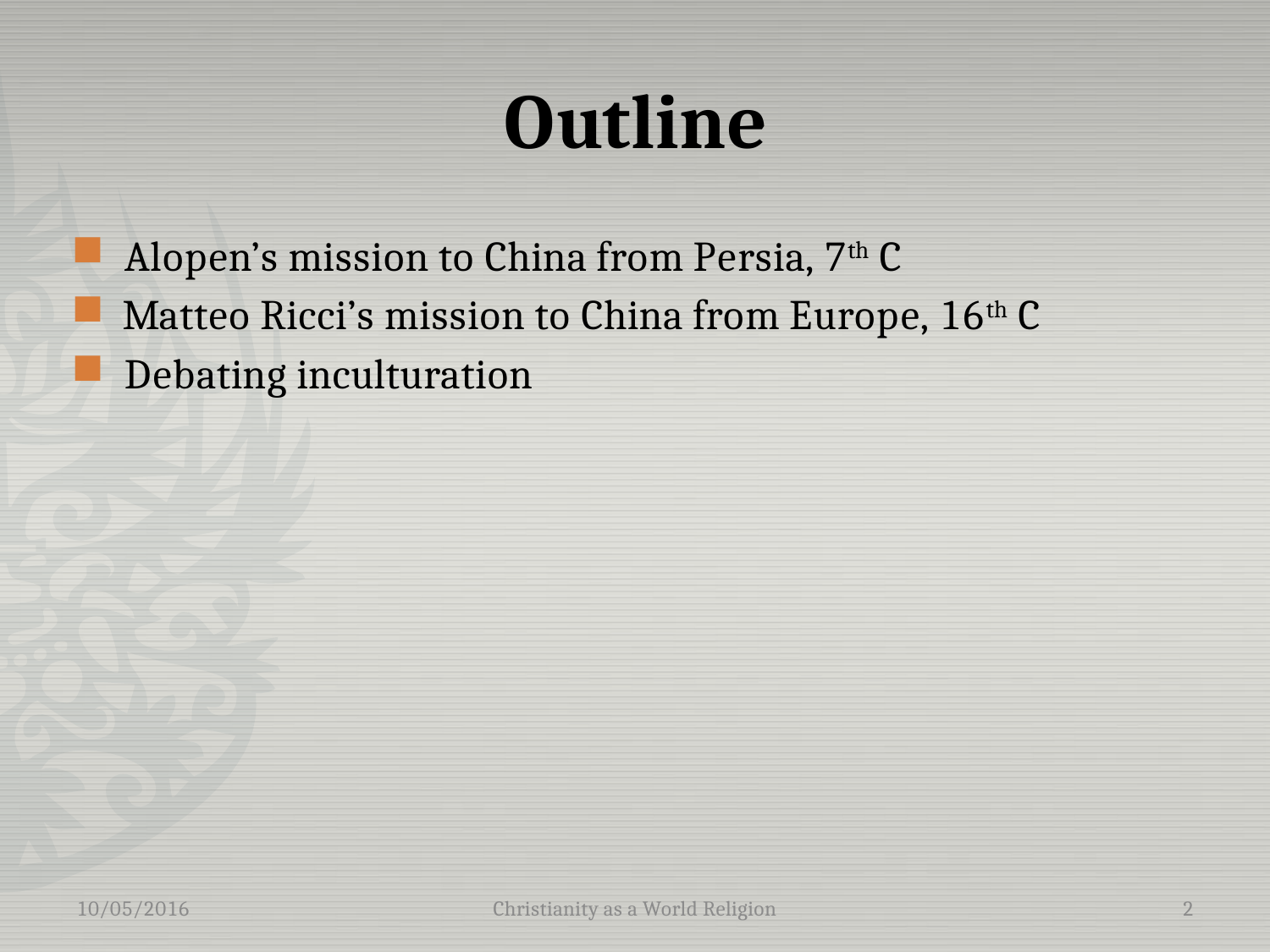

# Outline
Alopen’s mission to China from Persia, 7th C
Matteo Ricci’s mission to China from Europe, 16th C
Debating inculturation
10/05/2016
Christianity as a World Religion
2